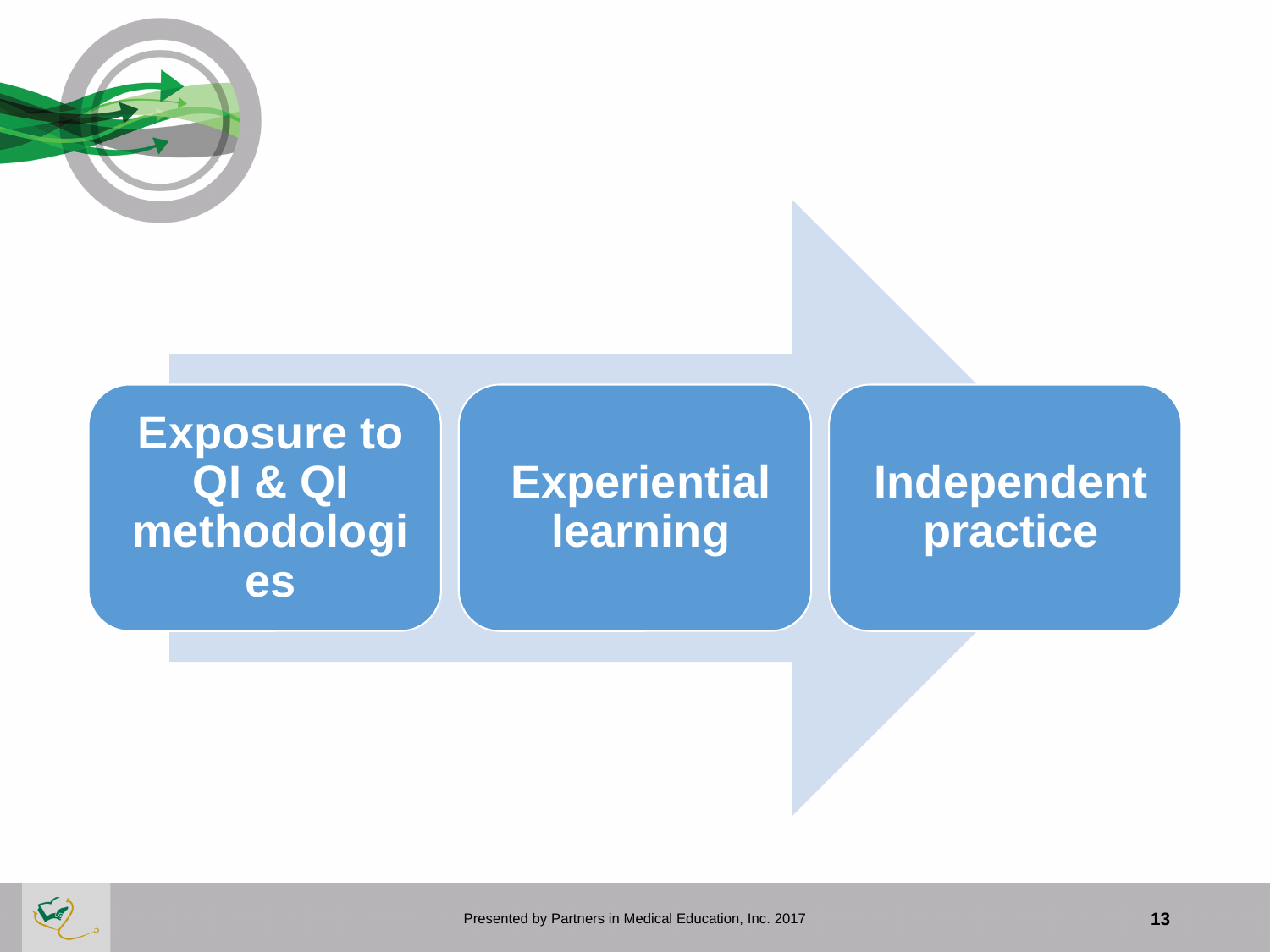

Exposure to QI & QI methodologies
Experiential learning
Independent practice
Presented by Partners in Medical Education, Inc. 2017
13